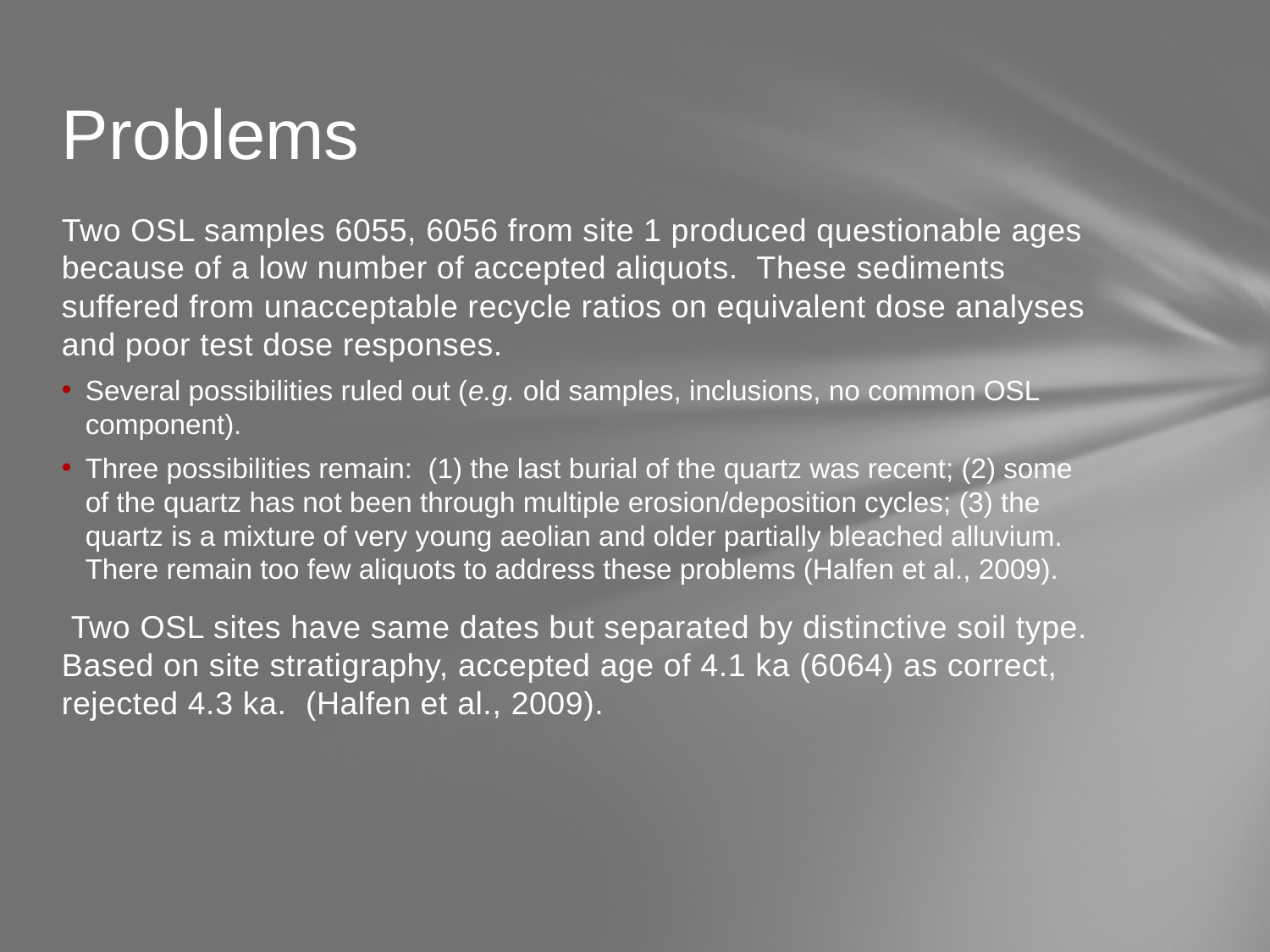

# Problems
Two OSL samples 6055, 6056 from site 1 produced questionable ages because of a low number of accepted aliquots.  These sediments suffered from unacceptable recycle ratios on equivalent dose analyses and poor test dose responses.
Several possibilities ruled out (e.g. old samples, inclusions, no common OSL component).
Three possibilities remain:  (1) the last burial of the quartz was recent; (2) some of the quartz has not been through multiple erosion/deposition cycles; (3) the quartz is a mixture of very young aeolian and older partially bleached alluvium.  There remain too few aliquots to address these problems (Halfen et al., 2009).
 Two OSL sites have same dates but separated by distinctive soil type. Based on site stratigraphy, accepted age of 4.1 ka (6064) as correct, rejected 4.3 ka.  (Halfen et al., 2009).